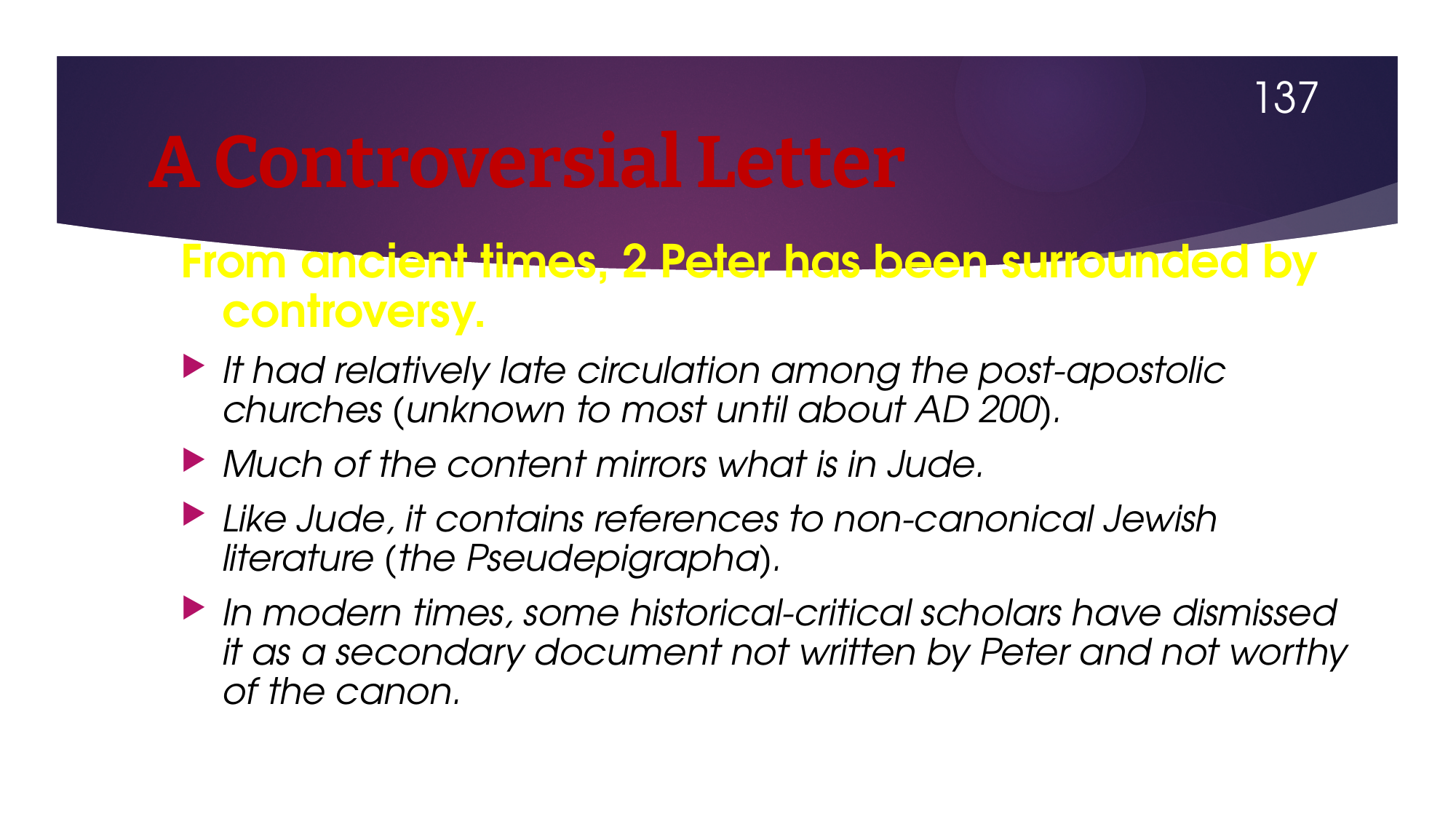

137
# A Controversial Letter
From ancient times, 2 Peter has been surrounded by controversy.
It had relatively late circulation among the post-apostolic churches (unknown to most until about AD 200).
Much of the content mirrors what is in Jude.
Like Jude, it contains references to non-canonical Jewish literature (the Pseudepigrapha).
In modern times, some historical-critical scholars have dismissed it as a secondary document not written by Peter and not worthy of the canon.